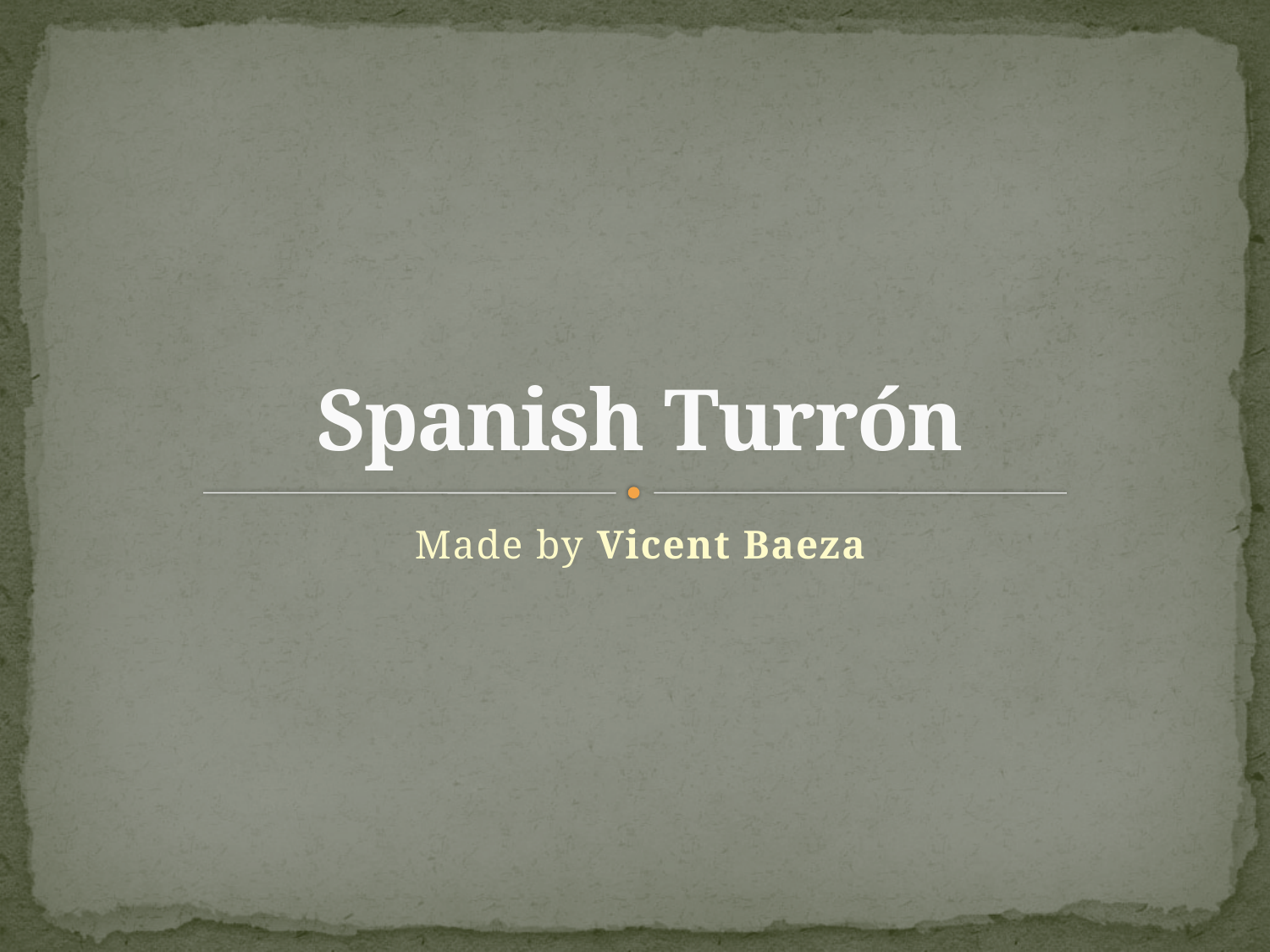

# Spanish Turrón
Made by Vicent Baeza